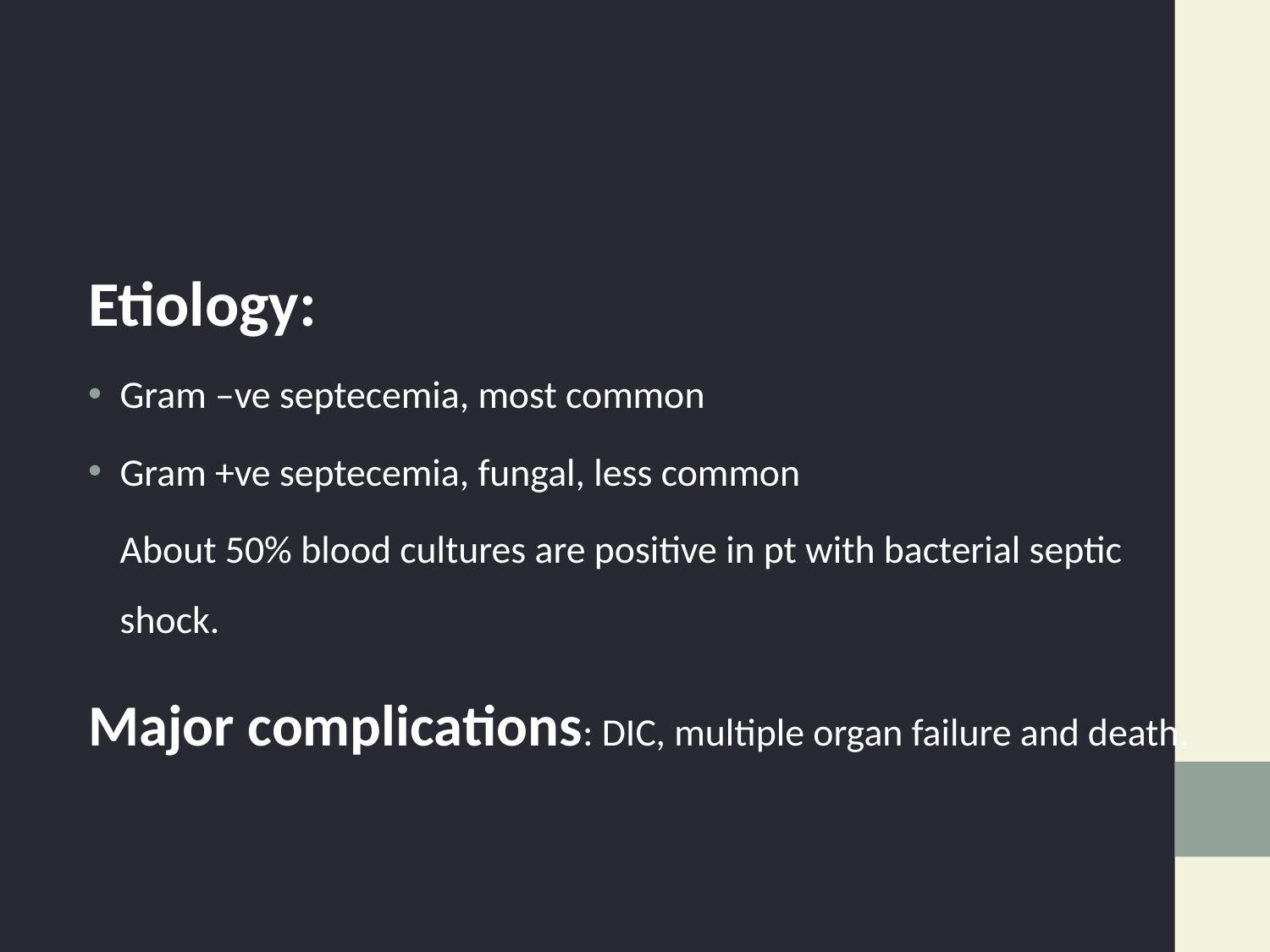

#
Etiology:
Gram –ve septecemia, most common
Gram +ve septecemia, fungal, less common
	About 50% blood cultures are positive in pt with bacterial septic shock.
Major complications: DIC, multiple organ failure and death.